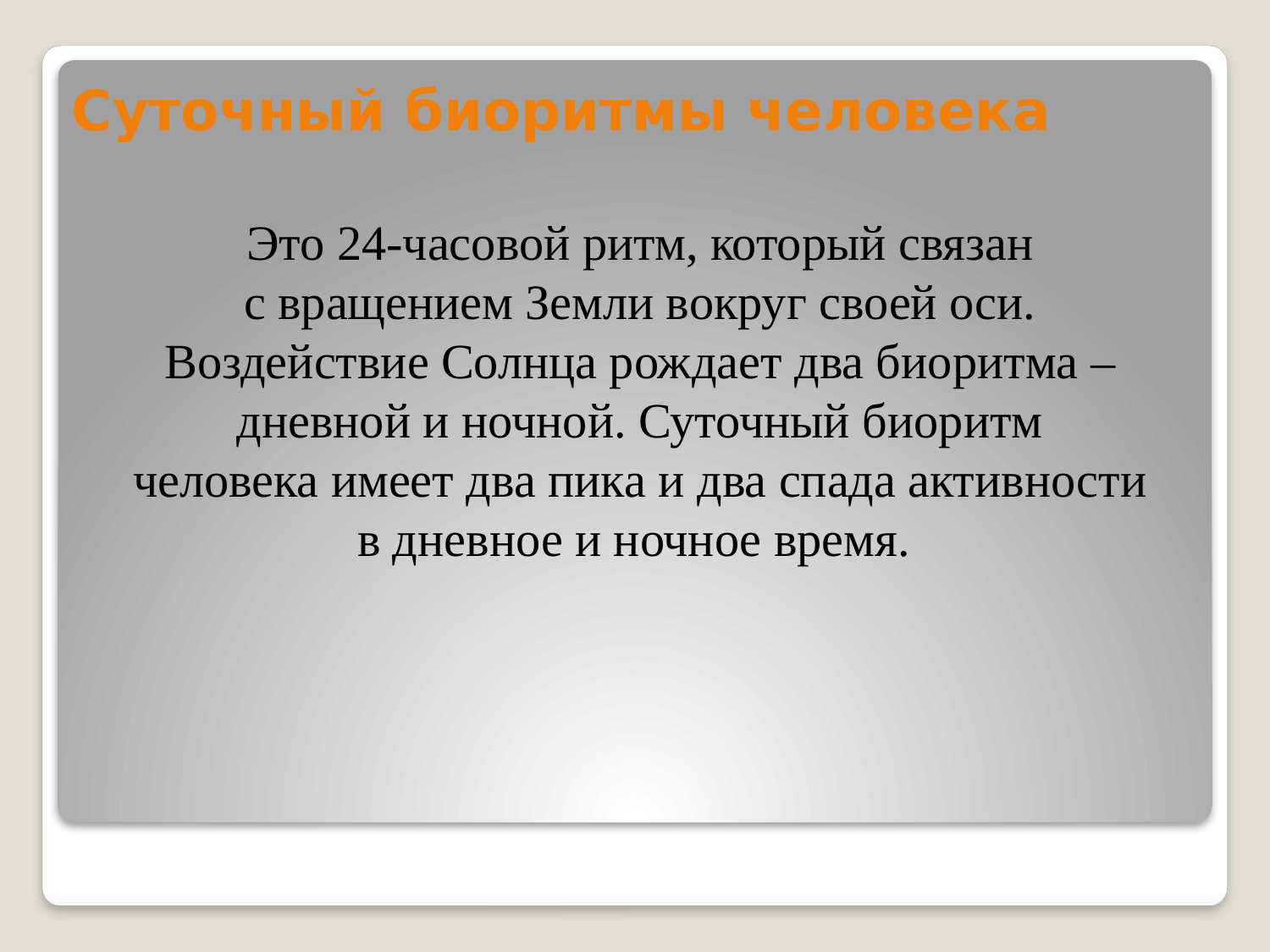

# Суточный биоритмы человека
Это 24-часовой ритм, который связан с вращением Земли вокруг своей оси. Воздействие Солнца рождает два биоритма – дневной и ночной. Суточный биоритм
человека имеет два пика и два спада активности в дневное и ночное время.